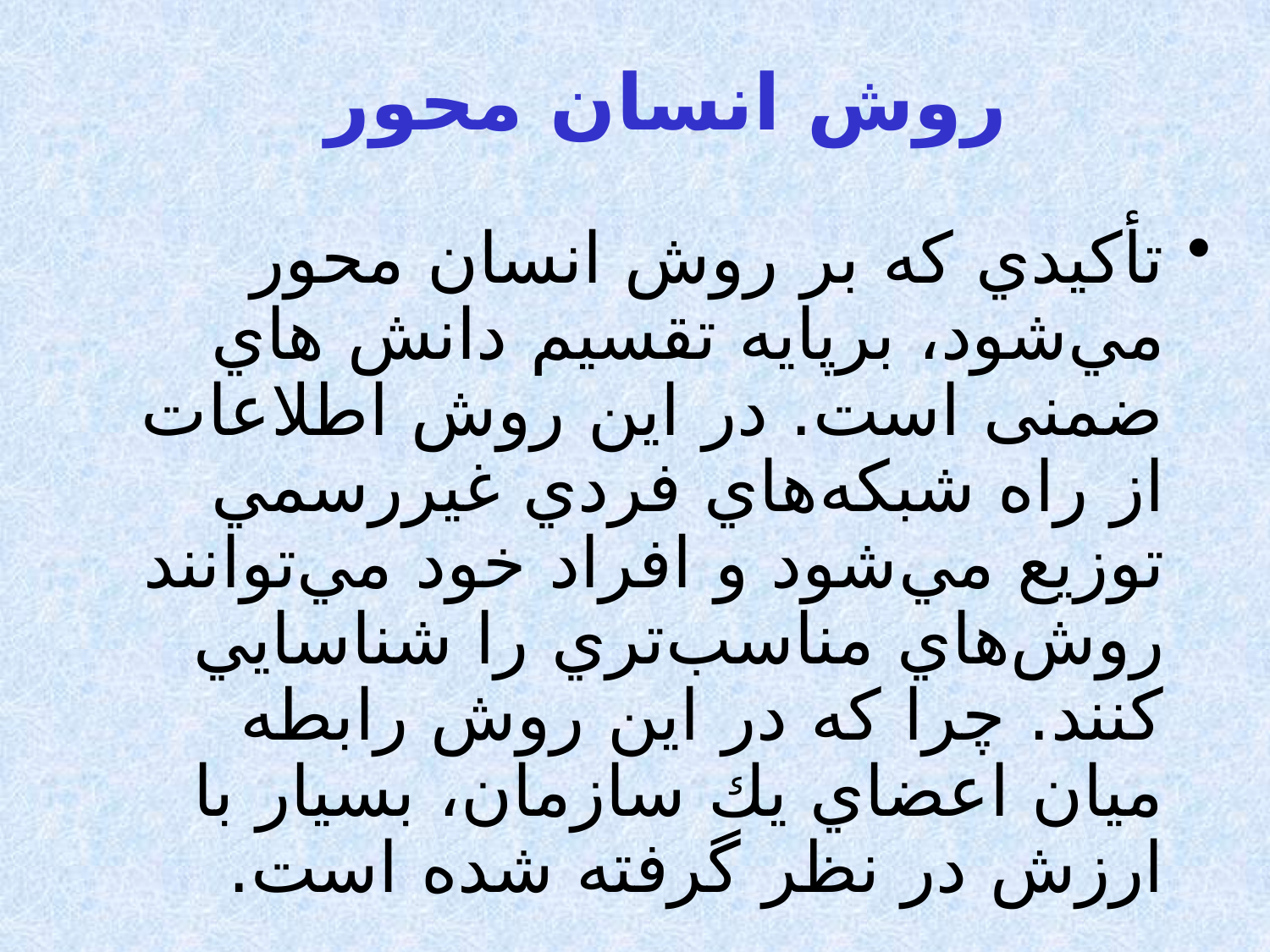

روش انسان محور
تأكيدي كه بر روش انسان محور مي‌شود، برپايه تقسيم دانش هاي ضمنی است. در اين روش اطلاعات از راه شبكه‌هاي فردي غيررسمي توزيع مي‌شود و افراد خود مي‌توانند روش‌هاي مناسب‌تري را شناسايي كنند. چرا كه در اين روش رابطه ميان اعضاي يك سازمان، بسيار با ارزش در نظر گرفته شده است.